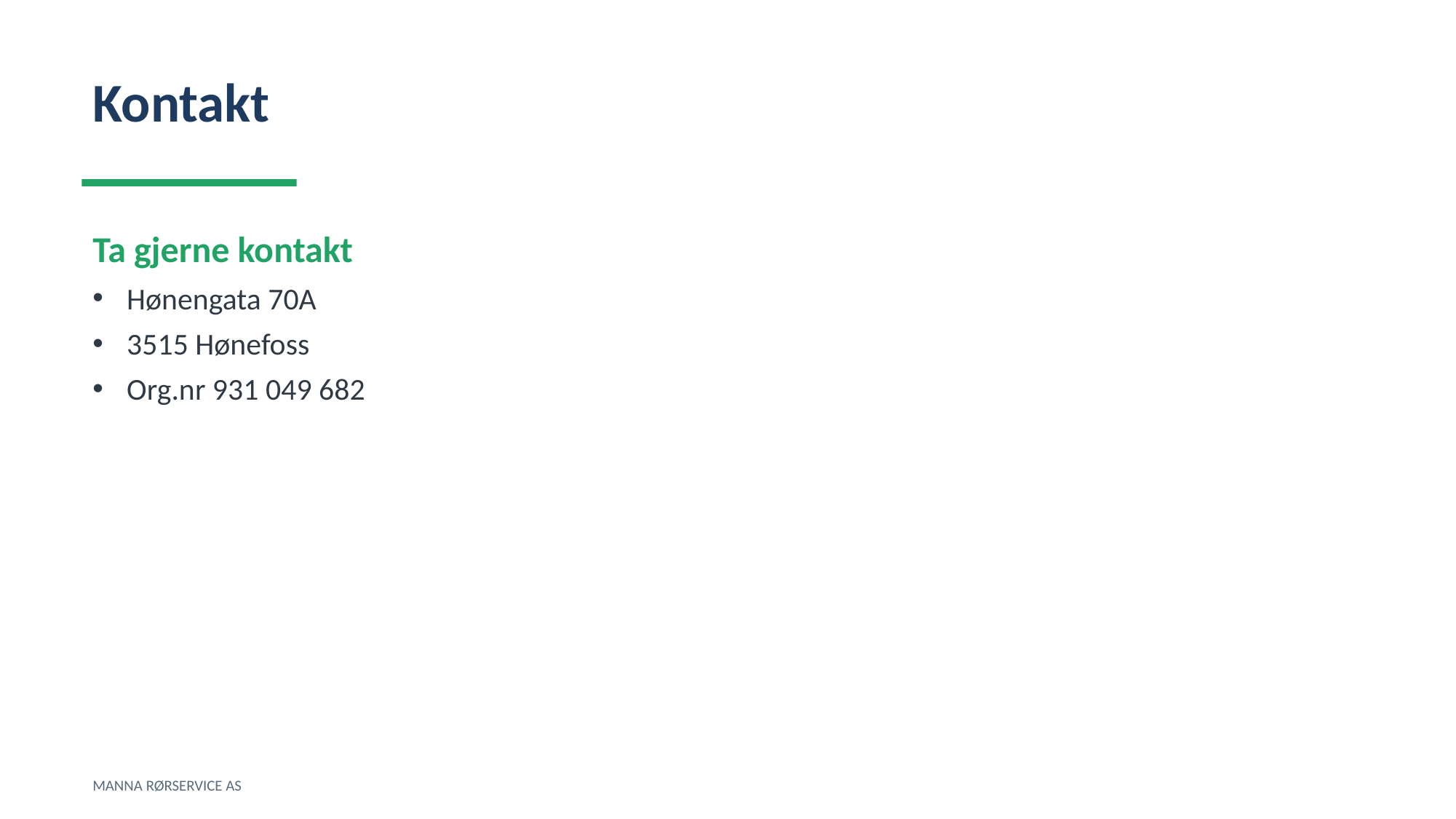

Kontakt

Ta gjerne kontakt
Hønengata 70A
3515 Hønefoss
Org.nr 931 049 682
MANNA RØRSERVICE AS